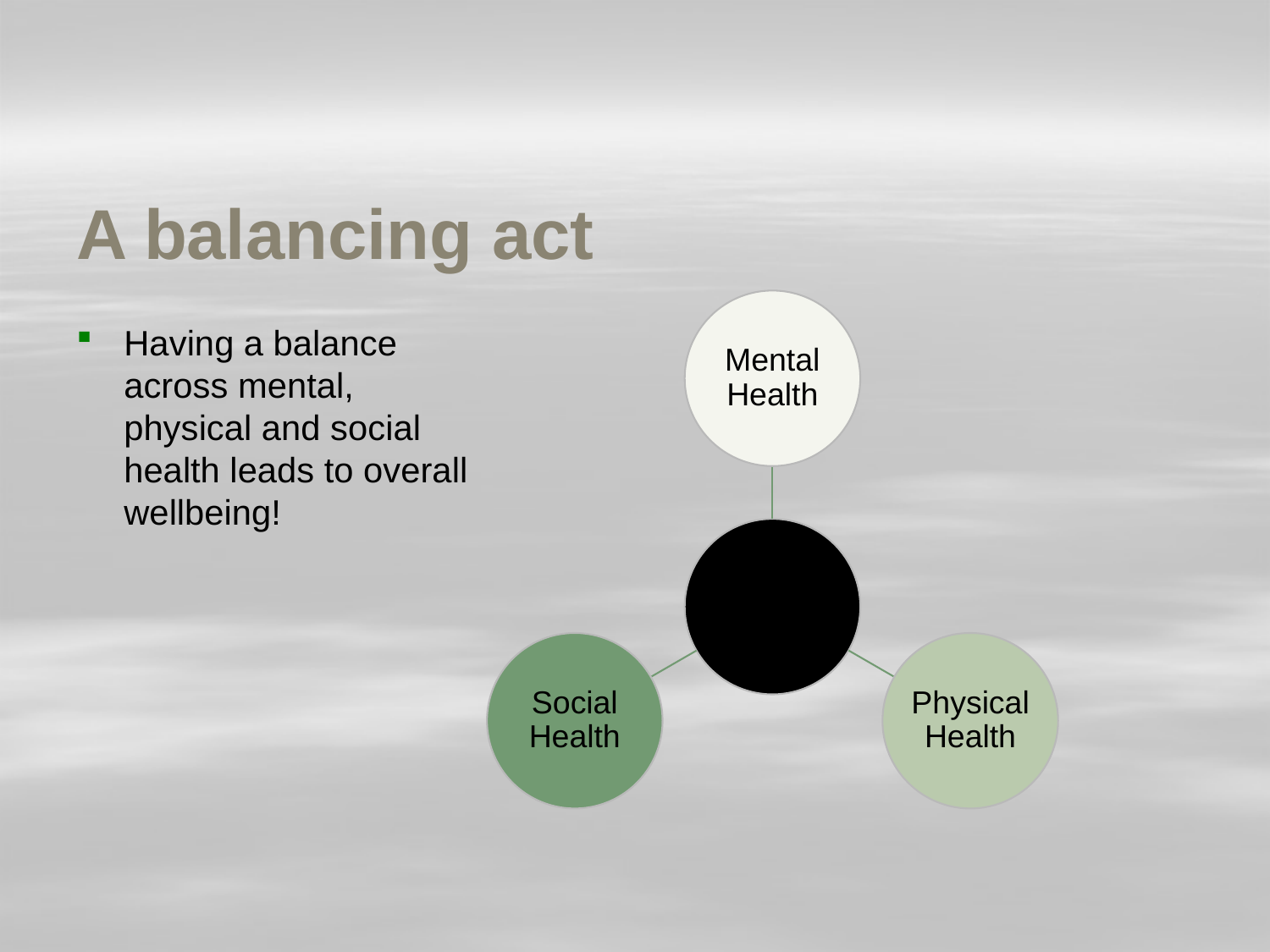

# A balancing act
Overall Wellbeing

Mental Health

Physical Health

Social Health
Having a balance across mental, physical and social health leads to overall wellbeing!